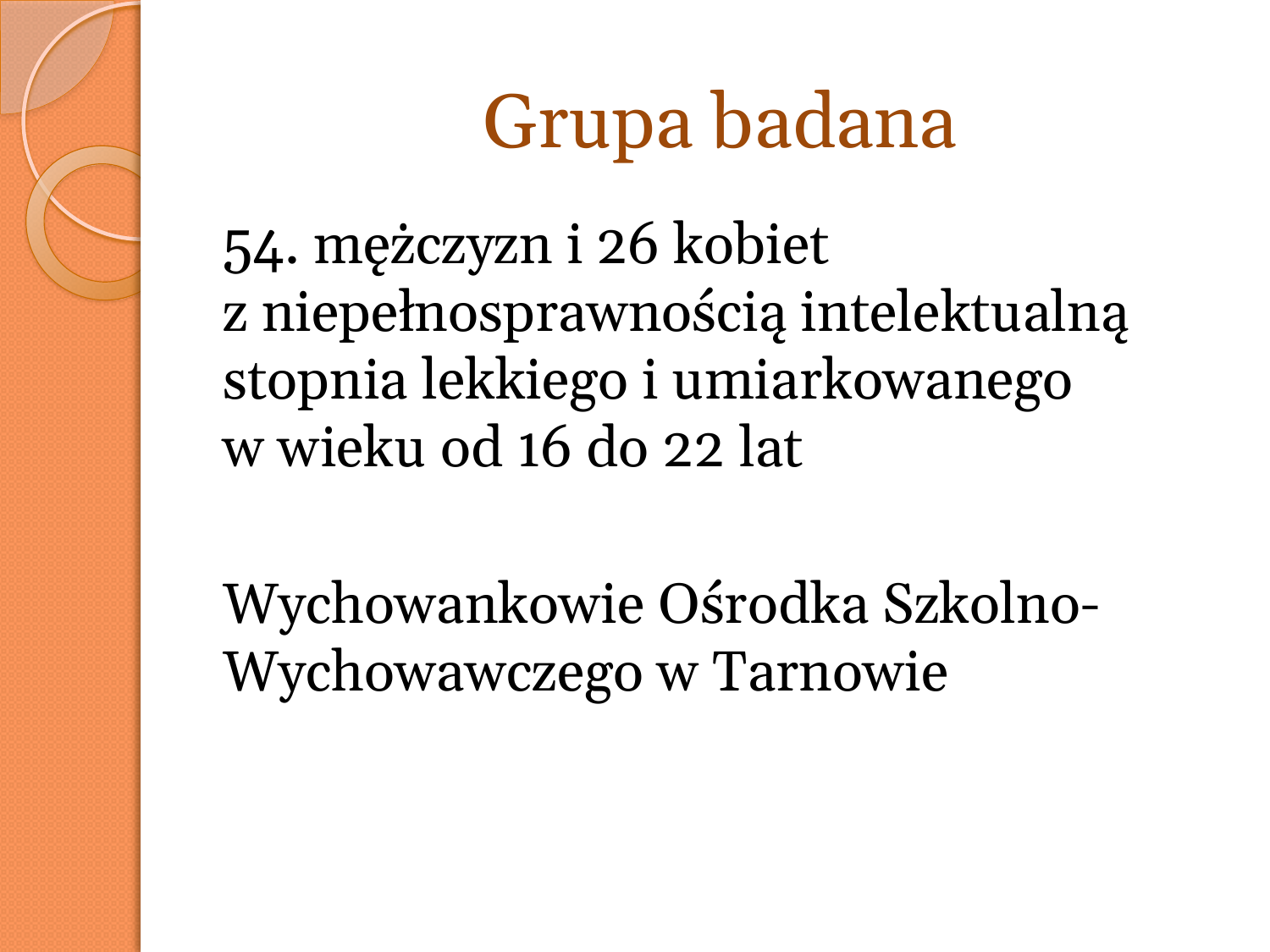

# Grupa badana
54. mężczyzn i 26 kobiet
z niepełnosprawnością intelektualną stopnia lekkiego i umiarkowanego
w wieku od 16 do 22 lat

Wychowankowie Ośrodka Szkolno-Wychowawczego w Tarnowie